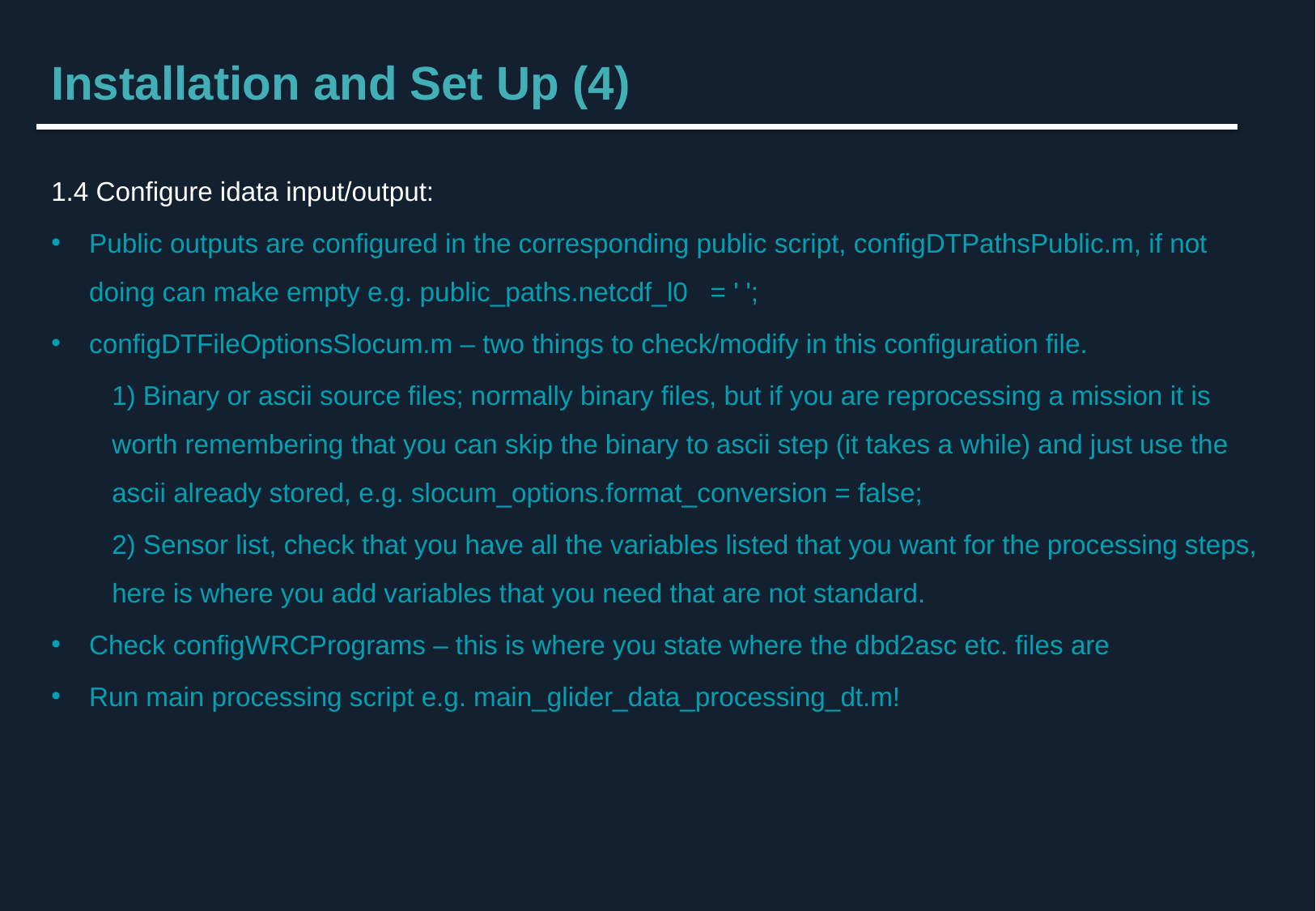

Installation and Set Up (4)
1.4 Configure idata input/output:
Public outputs are configured in the corresponding public script, configDTPathsPublic.m, if not doing can make empty e.g. public_paths.netcdf_l0   = ' ';
configDTFileOptionsSlocum.m – two things to check/modify in this configuration file.
1) Binary or ascii source files; normally binary files, but if you are reprocessing a mission it is worth remembering that you can skip the binary to ascii step (it takes a while) and just use the ascii already stored, e.g. slocum_options.format_conversion = false;
2) Sensor list, check that you have all the variables listed that you want for the processing steps, here is where you add variables that you need that are not standard.
Check configWRCPrograms – this is where you state where the dbd2asc etc. files are
Run main processing script e.g. main_glider_data_processing_dt.m!